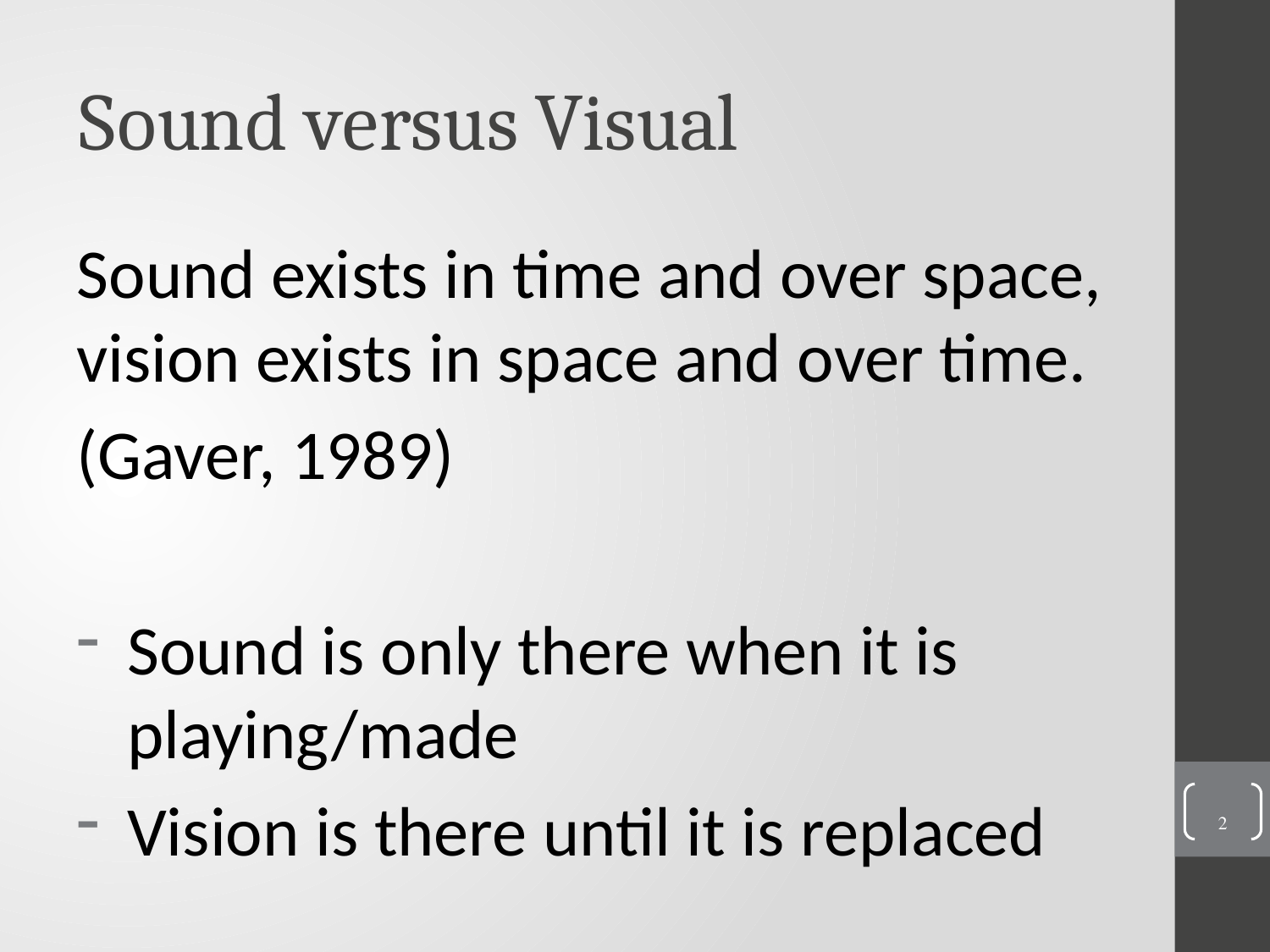

# Sound versus Visual
Sound exists in time and over space, vision exists in space and over time.
(Gaver, 1989)

Sound is only there when it is playing/made
Vision is there until it is replaced

2